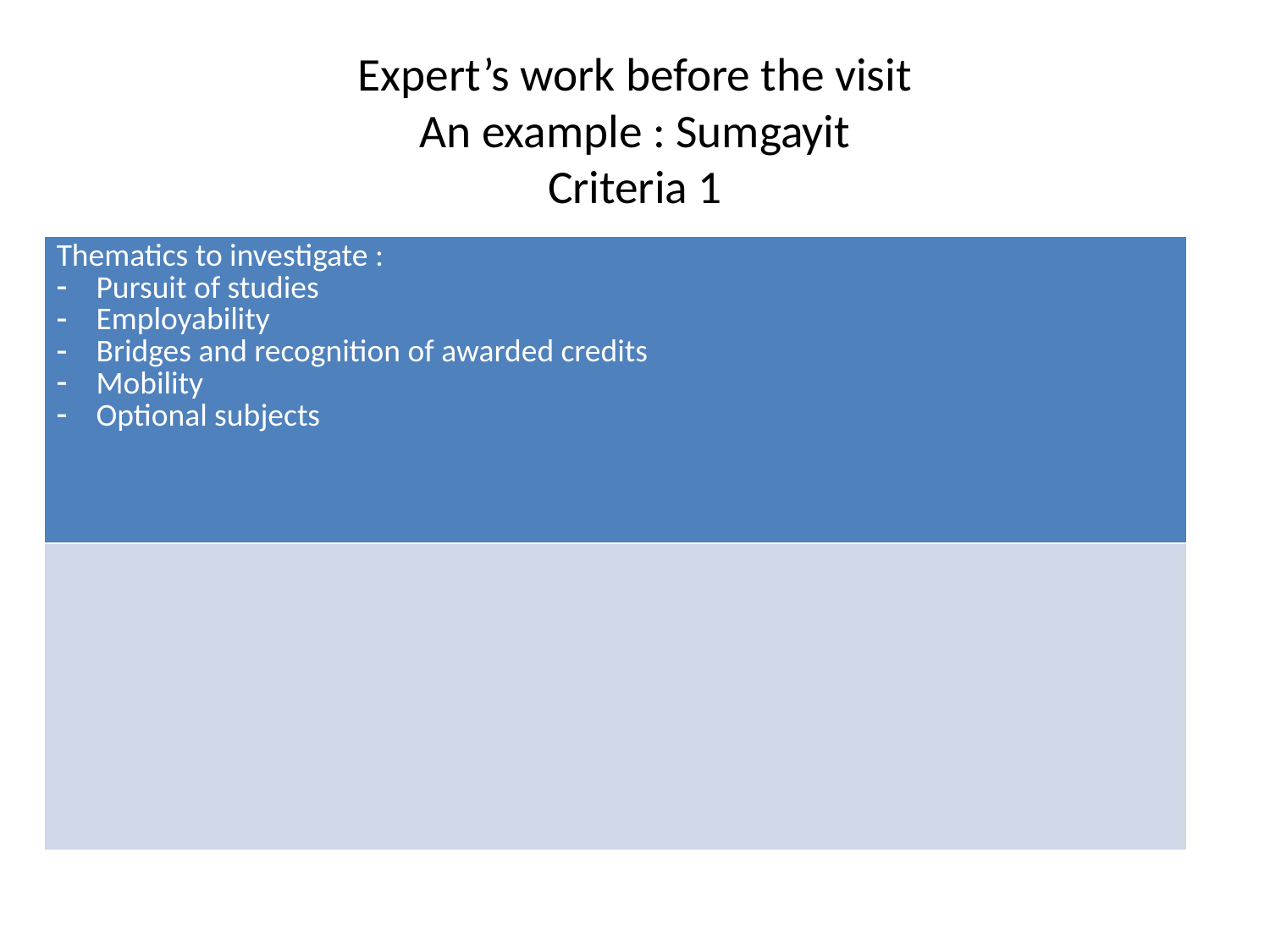

# Expert’s work before the visit An example : Sumgayit Criteria 1
| Thematics to investigate : Pursuit of studies Employability Bridges and recognition of awarded credits Mobility Optional subjects |
| --- |
|  |